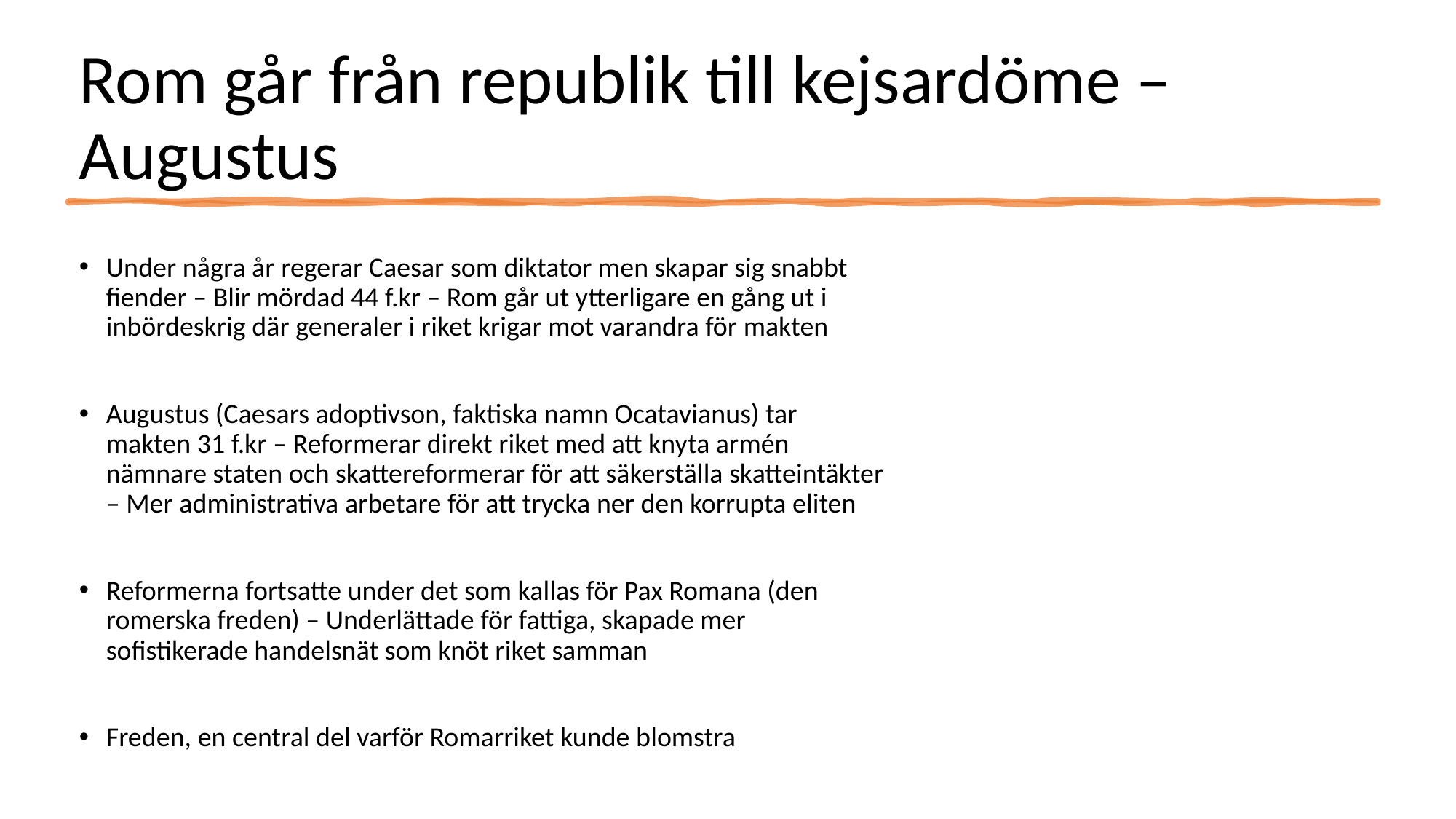

# Rom går från republik till kejsardöme – Augustus

Under några år regerar Caesar som diktator men skapar sig snabbt fiender – Blir mördad 44 f.kr – Rom går ut ytterligare en gång ut i inbördeskrig där generaler i riket krigar mot varandra för makten

Augustus (Caesars adoptivson, faktiska namn Ocatavianus) tar makten 31 f.kr – Reformerar direkt riket med att knyta armén nämnare staten och skattereformerar för att säkerställa skatteintäkter – Mer administrativa arbetare för att trycka ner den korrupta eliten

Reformerna fortsatte under det som kallas för Pax Romana (den romerska freden) – Underlättade för fattiga, skapade mer sofistikerade handelsnät som knöt riket samman

Freden, en central del varför Romarriket kunde blomstra